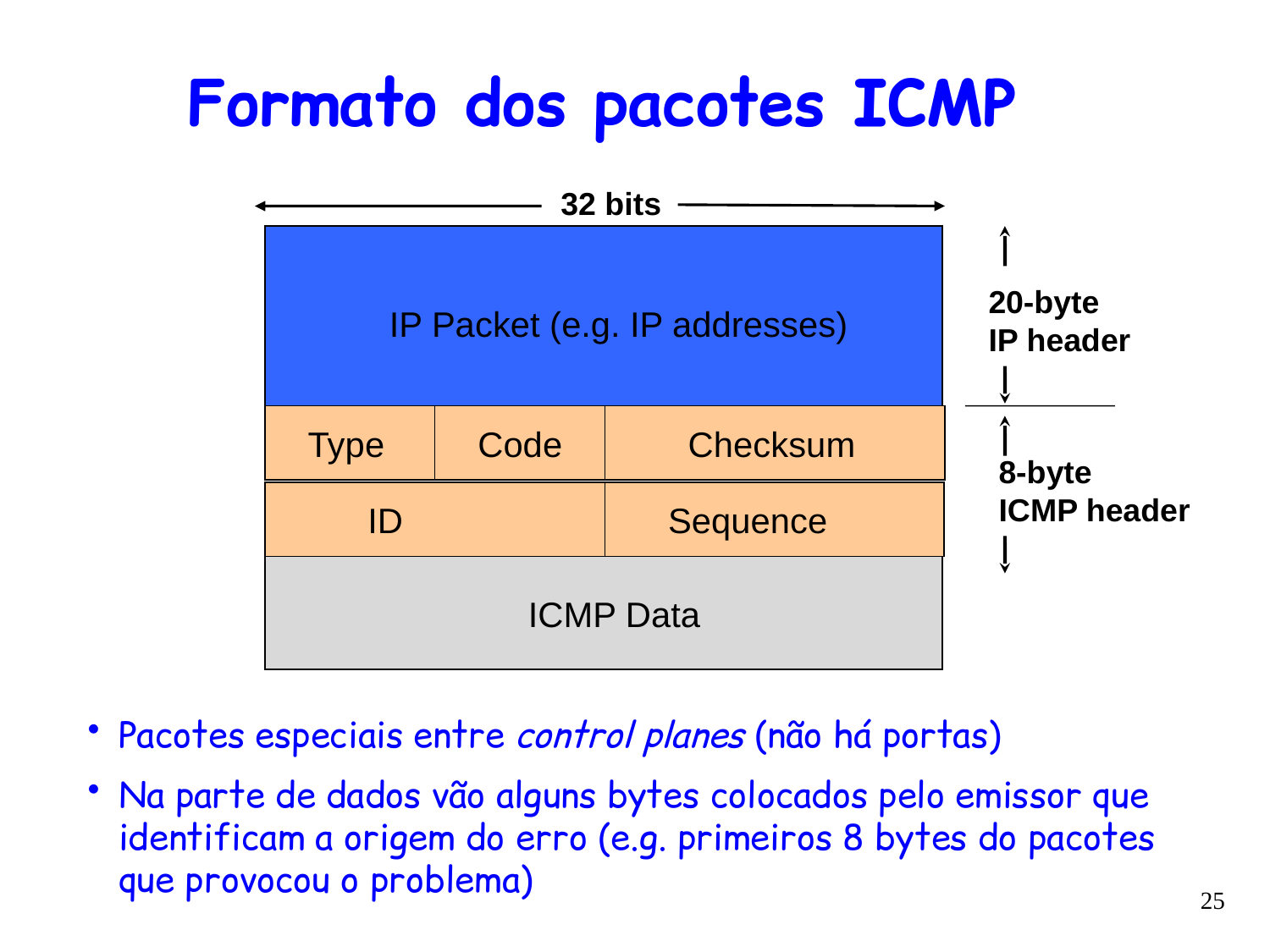

# Formato dos pacotes ICMP
32 bits

20-byte
IP header
IP Packet (e.g. IP addresses)

Type
Code
Checksum
8-byte
ICMP header

ID
Sequence

ICMP Data
Pacotes especiais entre control planes (não há portas)
Na parte de dados vão alguns bytes colocados pelo emissor que identificam a origem do erro (e.g. primeiros 8 bytes do pacotes que provocou o problema)
25